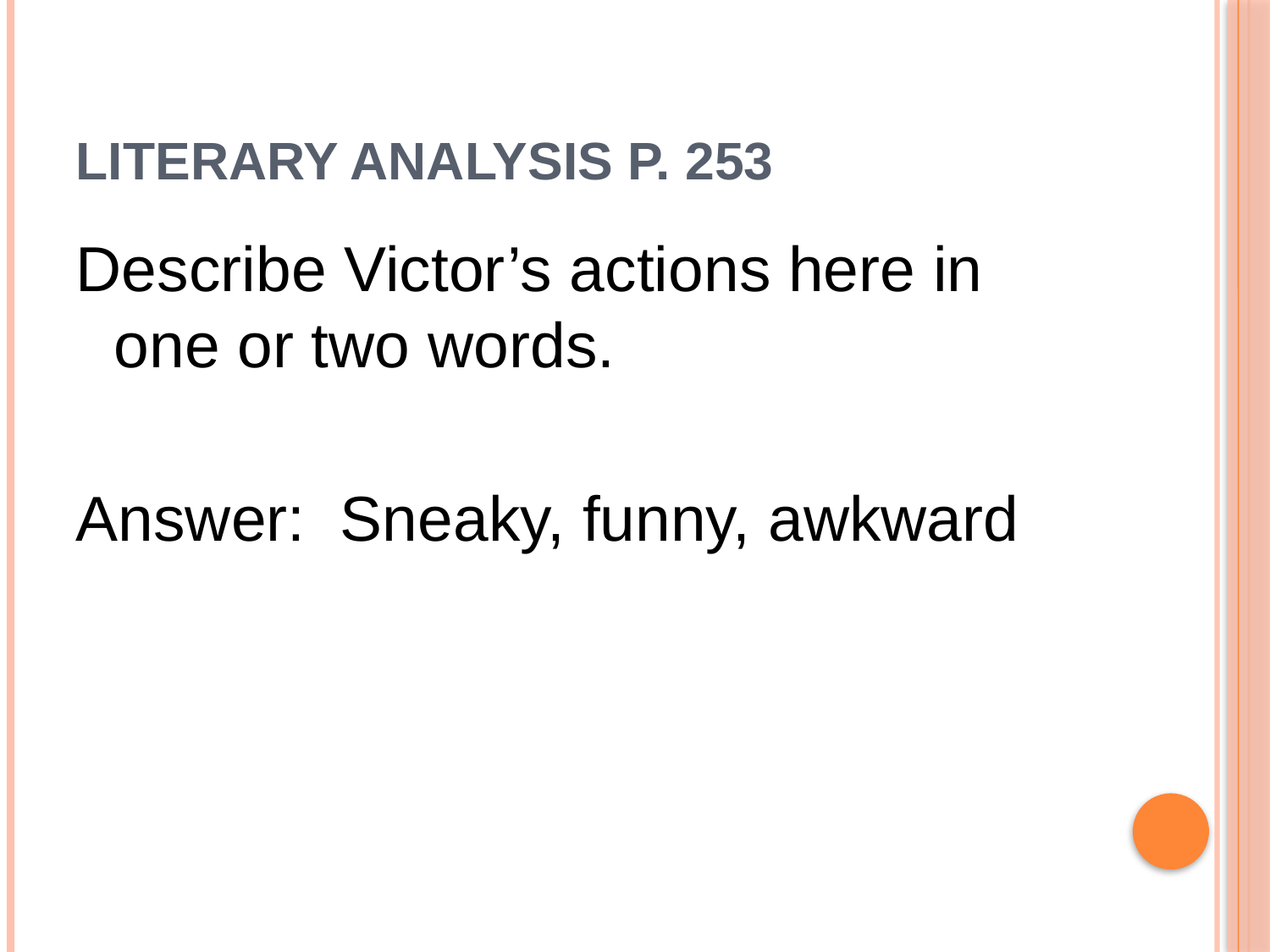

# Literary Analysis p. 253
Describe Victor’s actions here in one or two words.

Answer:  Sneaky, funny, awkward